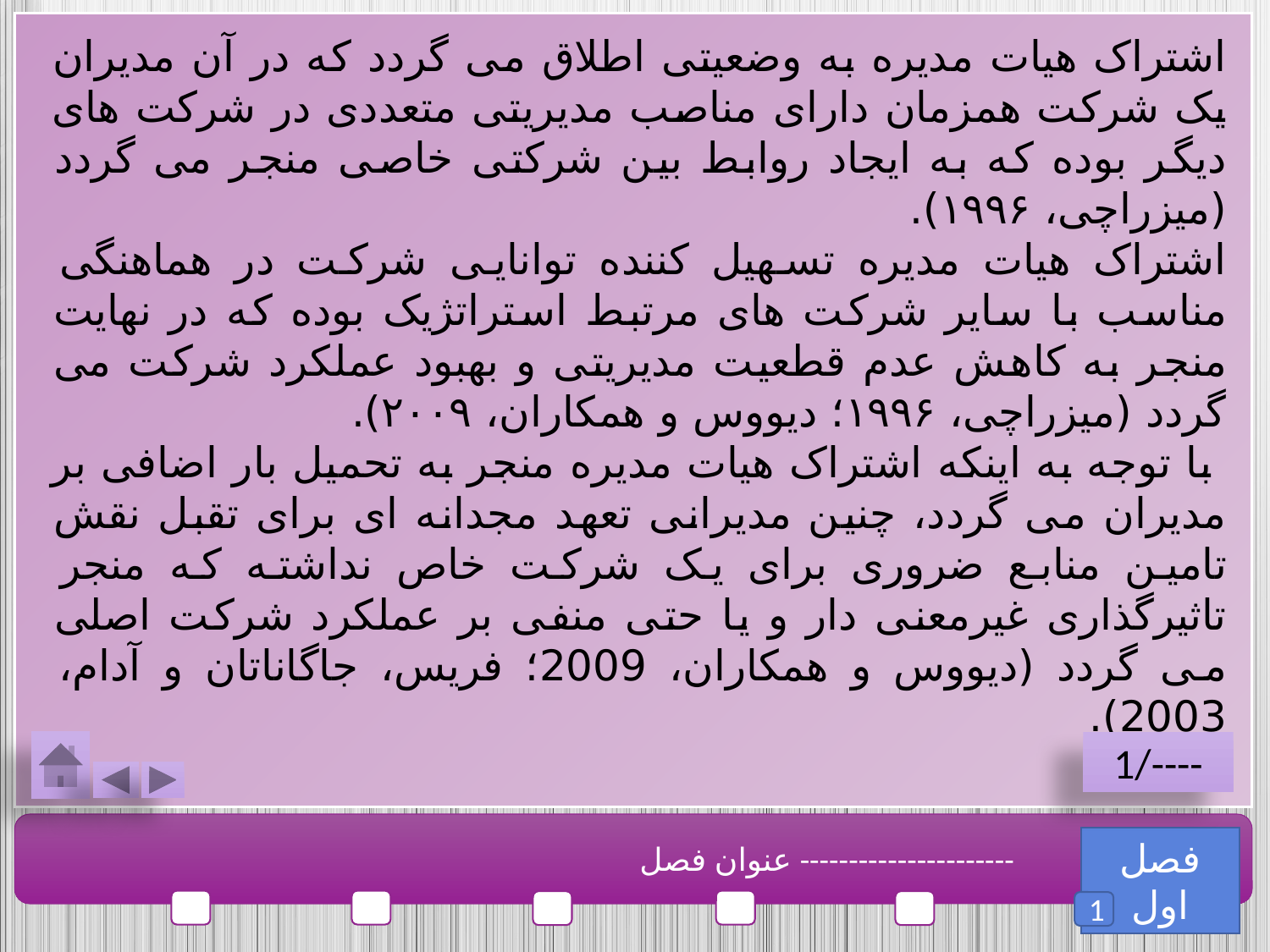

اشتراک هیات مدیره به وضعیتی اطلاق می گردد که در آن مدیران یک شرکت همزمان دارای مناصب مدیریتی متعددی در شرکت های دیگر بوده که به ایجاد روابط بین شرکتی خاصی منجر می گردد (میزراچی، ۱۹۹۶).
اشتراک هیات مدیره تسهیل کننده توانایی شرکت در هماهنگی مناسب با سایر شرکت های مرتبط استراتژیک بوده که در نهایت منجر به کاهش عدم قطعیت مدیریتی و بهبود عملکرد شرکت می گردد (میزراچی، ۱۹۹۶؛ دیووس و همکاران، ۲۰۰۹).
 با توجه به اینکه اشتراک هیات مدیره منجر به تحمیل بار اضافی بر مدیران می گردد، چنین مدیرانی تعهد مجدانه ای برای تقبل نقش تامین منابع ضروری برای یک شرکت خاص نداشته که منجر تاثیرگذاری غیرمعنی دار و یا حتی منفی بر عملکرد شرکت اصلی می گردد (دیووس و همکاران، 2009؛ فریس، جاگاناتان و آدام، 2003).

1/----

فصل اول
عنوان فصل ----------------------

1